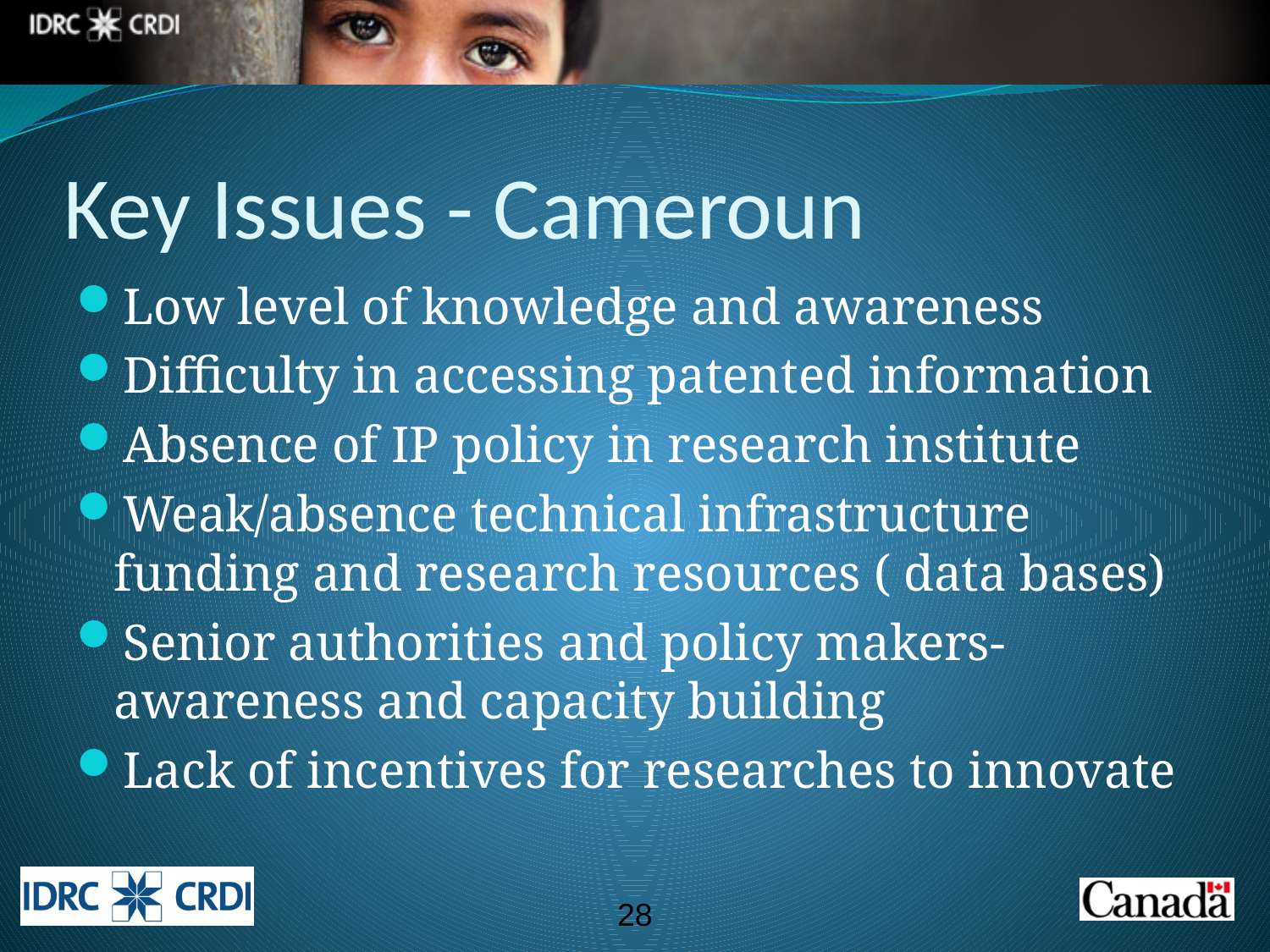

# Key Issues - Cameroun
Low level of knowledge and awareness
Difficulty in accessing patented information
Absence of IP policy in research institute
Weak/absence technical infrastructure funding and research resources ( data bases)
Senior authorities and policy makers- awareness and capacity building
Lack of incentives for researches to innovate